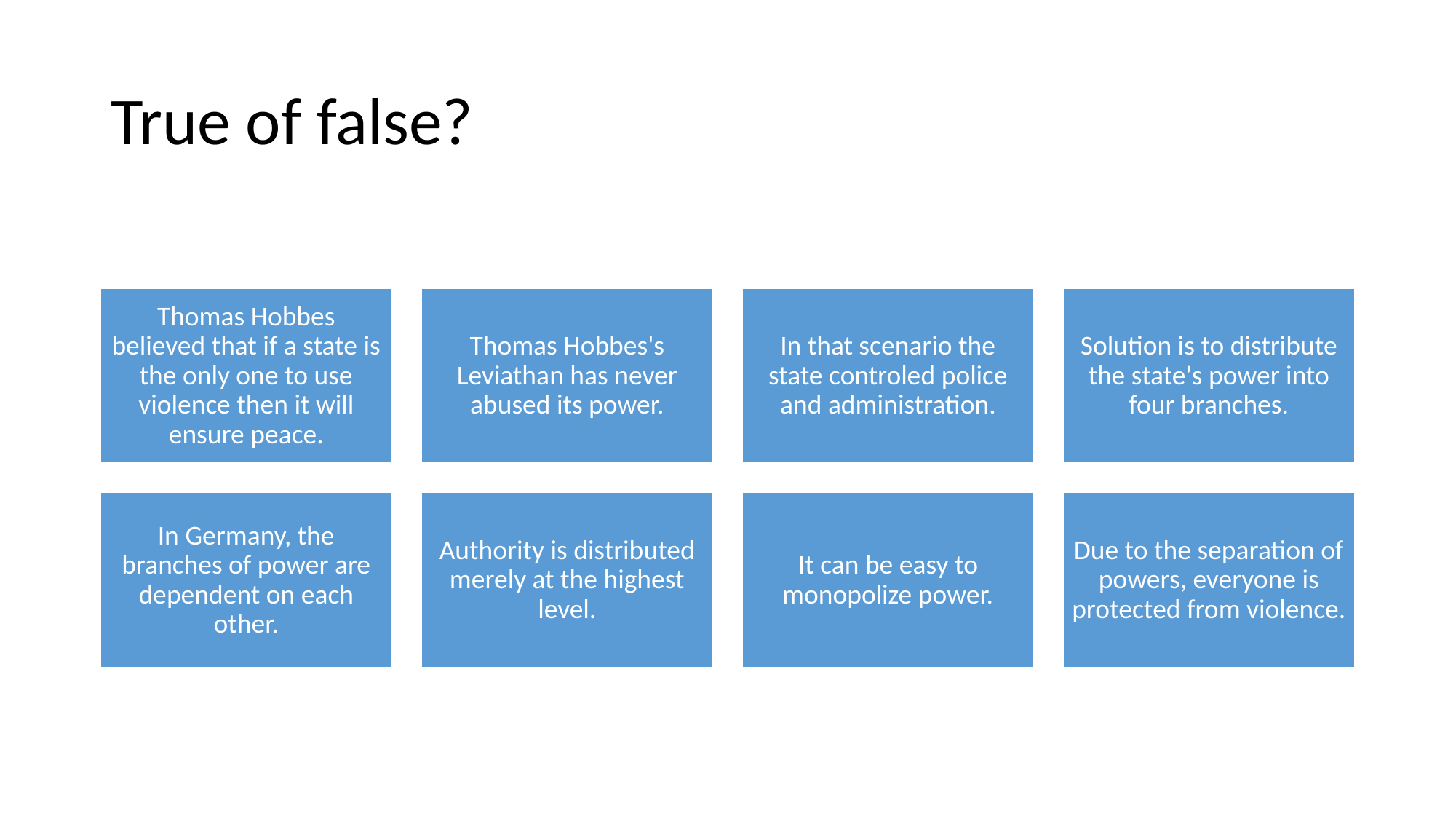

# True of false?
Thomas Hobbes believed that if a state is the only one to use violence then it will ensure peace.
Thomas Hobbes's Leviathan has never abused its power.
In that scenario the state controled police and administration.
Solution is to distribute the state's power into four branches.
In Germany, the branches of power are dependent on each other.
Authority is distributed merely at the highest level.
It can be easy to monopolize power.
Due to the separation of powers, everyone is protected from violence.